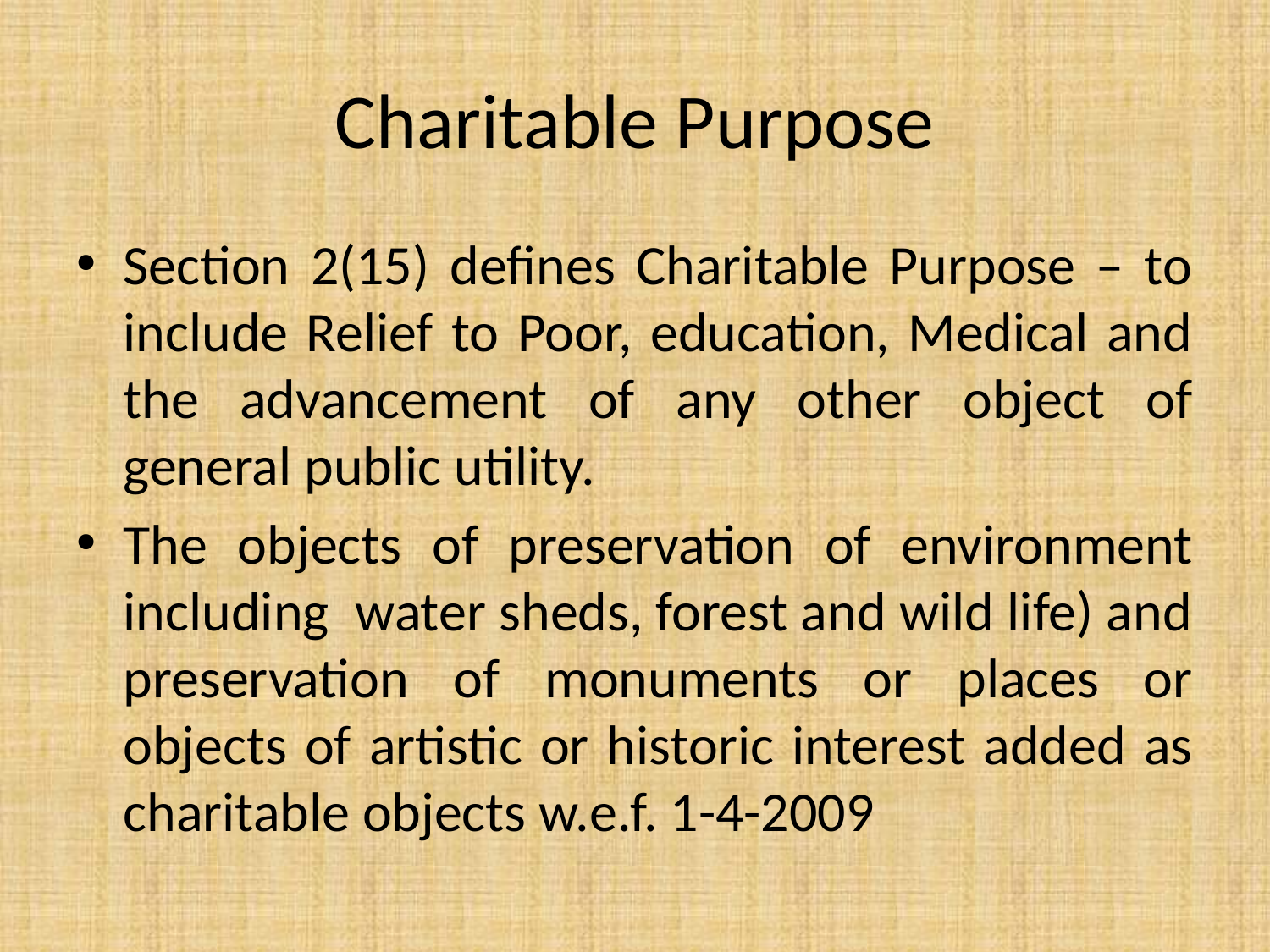

# Charitable Purpose
Section 2(15) defines Charitable Purpose – to include Relief to Poor, education, Medical and the advancement of any other object of general public utility.
The objects of preservation of environment including  water sheds, forest and wild life) and preservation of monuments or places or objects of artistic or historic interest added as charitable objects w.e.f. 1-4-2009